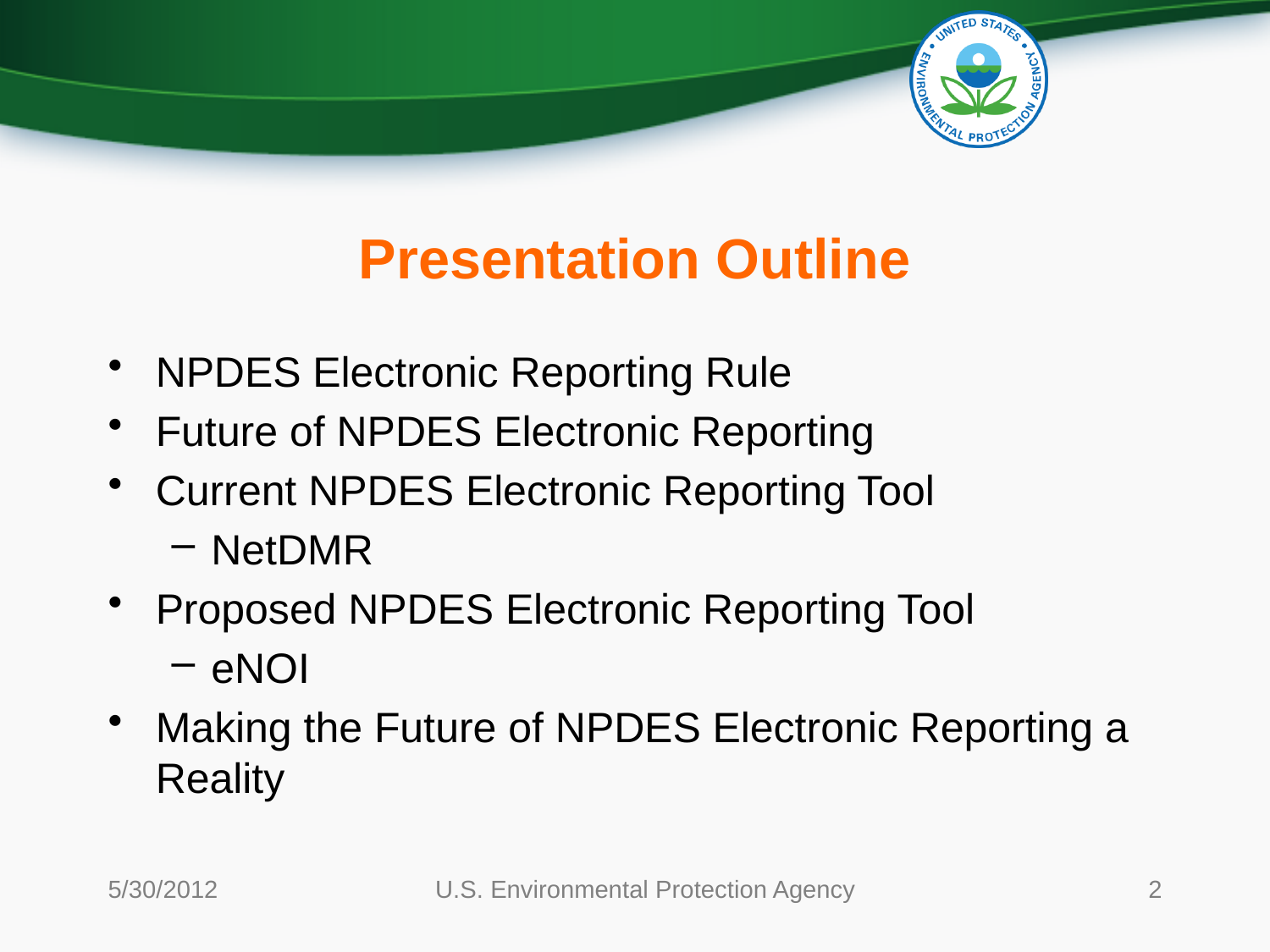

# Presentation Outline
NPDES Electronic Reporting Rule
Future of NPDES Electronic Reporting
Current NPDES Electronic Reporting Tool
NetDMR
Proposed NPDES Electronic Reporting Tool
eNOI
Making the Future of NPDES Electronic Reporting a Reality
5/30/2012
U.S. Environmental Protection Agency
2